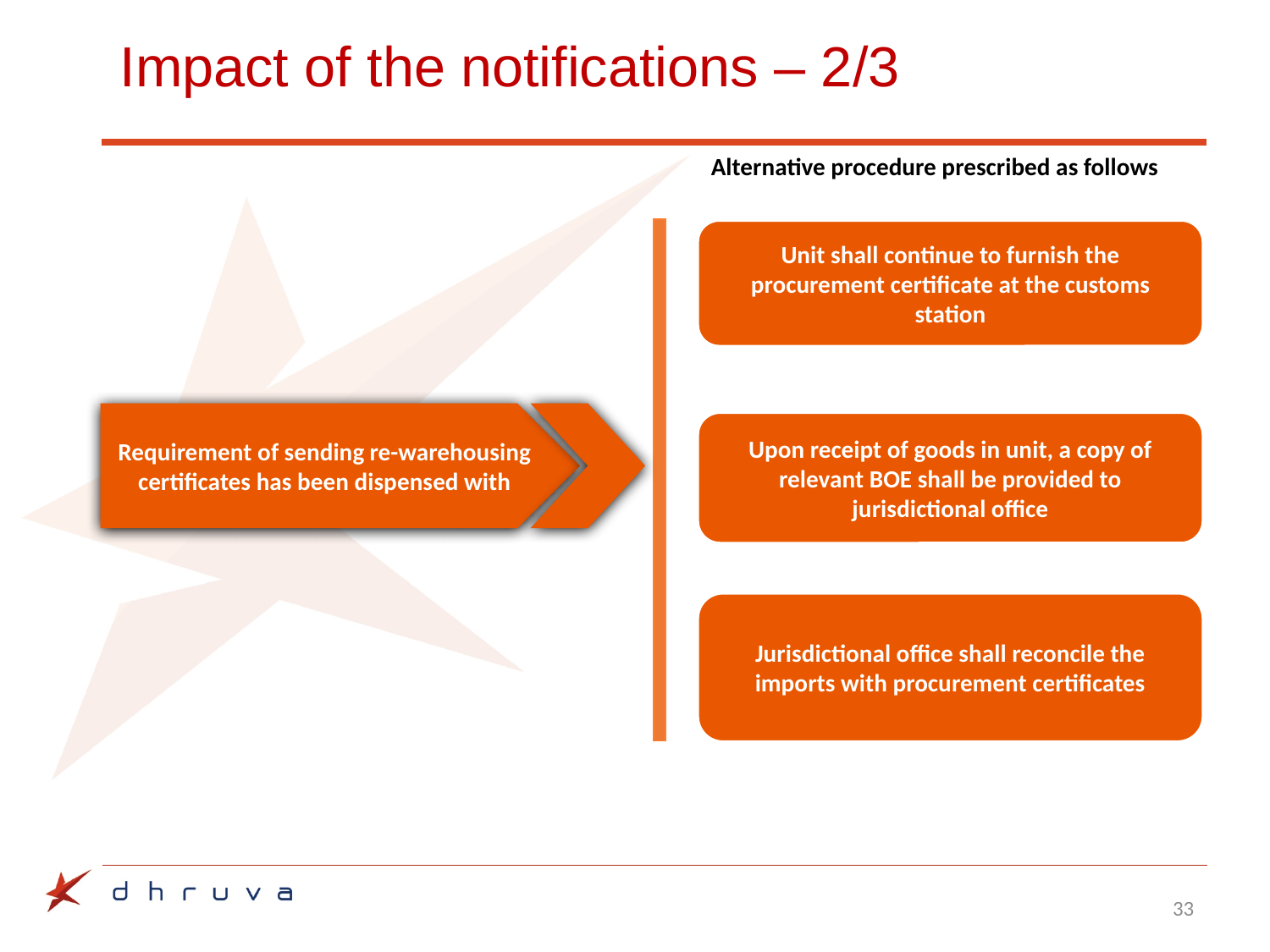

# Impact of the notifications – 2/3

Alternative procedure prescribed as follows
Unit shall continue to furnish the procurement certificate at the customs station
Requirement of sending re-warehousing certificates has been dispensed with

Upon receipt of goods in unit, a copy of relevant BOE shall be provided to jurisdictional office
Jurisdictional office shall reconcile the imports with procurement certificates
33